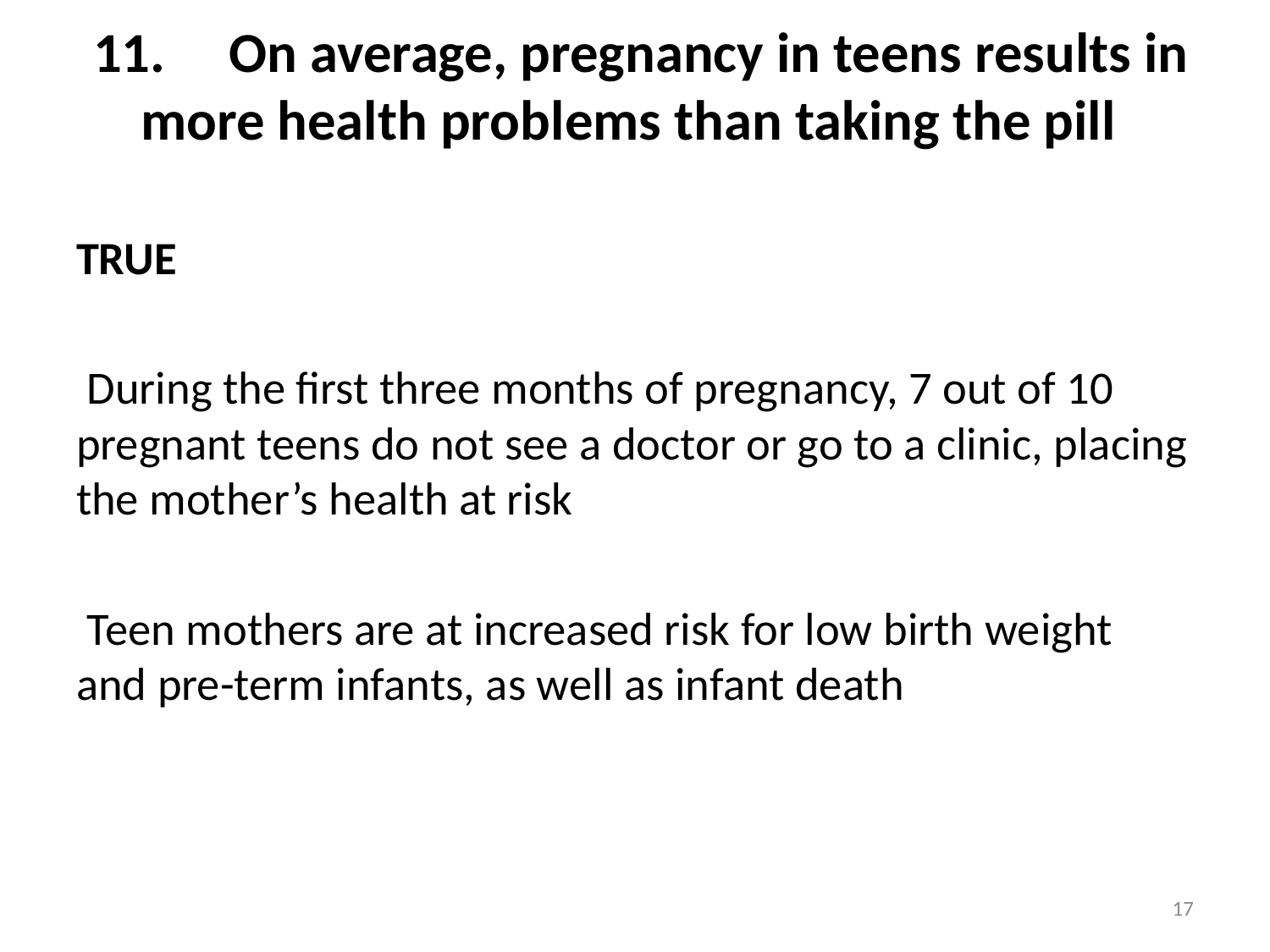

# 11.     On average, pregnancy in teens results in more health problems than taking the pill
TRUE

 During the first three months of pregnancy, 7 out of 10 pregnant teens do not see a doctor or go to a clinic, placing the mother’s health at risk

 Teen mothers are at increased risk for low birth weight and pre-term infants, as well as infant death

17